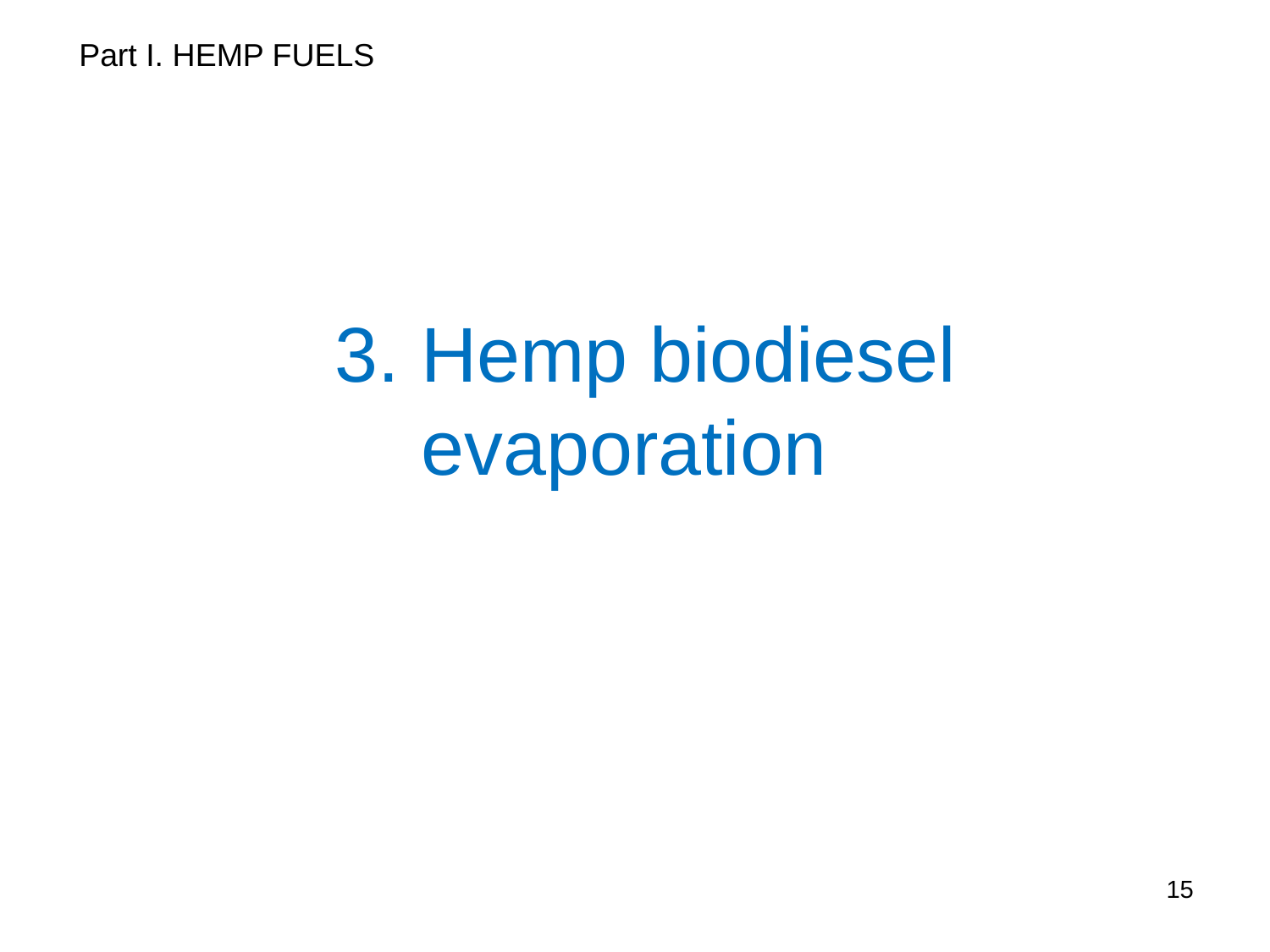

Part I. HEMP FUELS
# 3. Hemp biodiesel evaporation
15